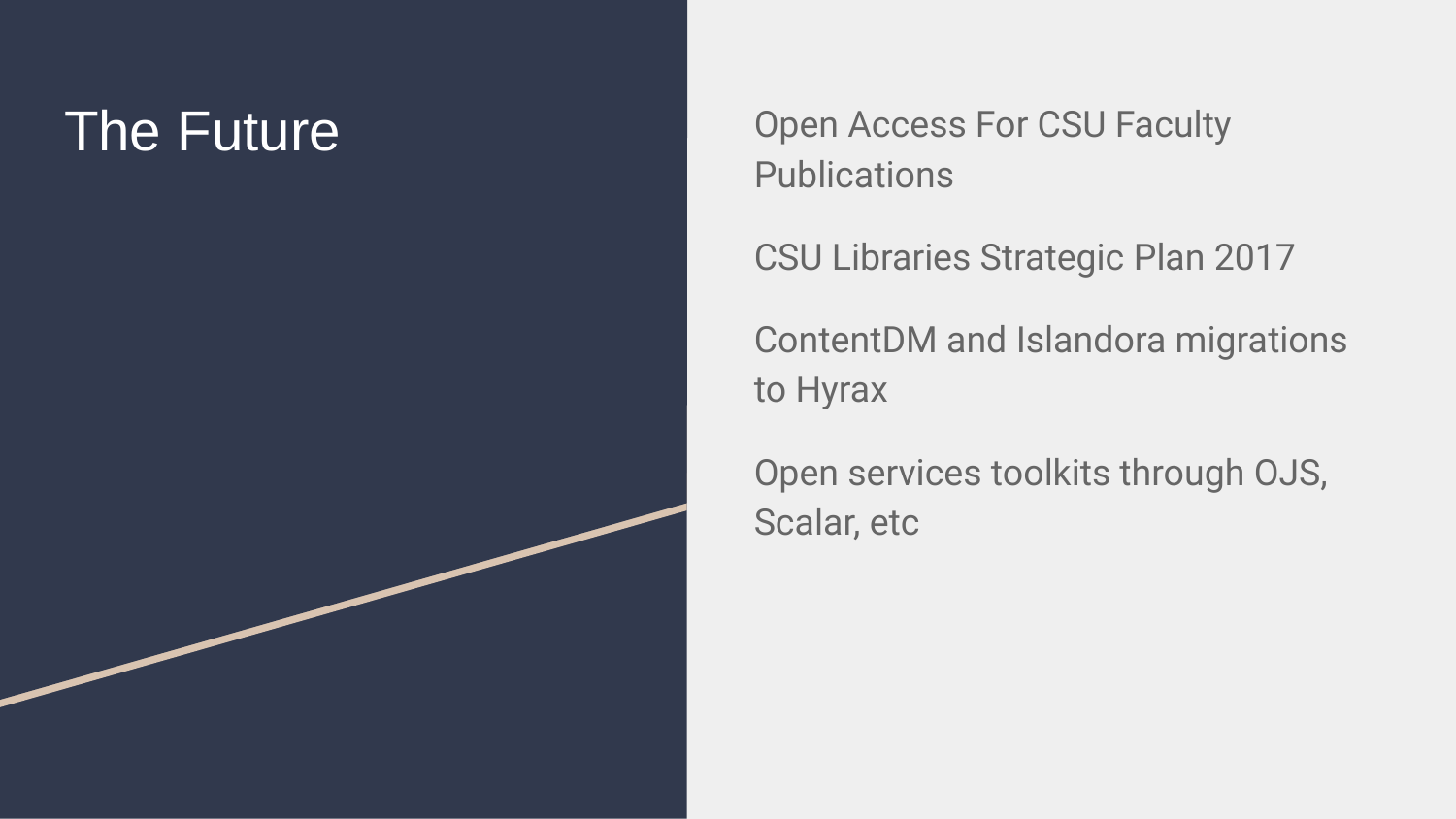

# The Future
Open Access For CSU Faculty Publications
CSU Libraries Strategic Plan 2017
ContentDM and Islandora migrations to Hyrax
Open services toolkits through OJS, Scalar, etc